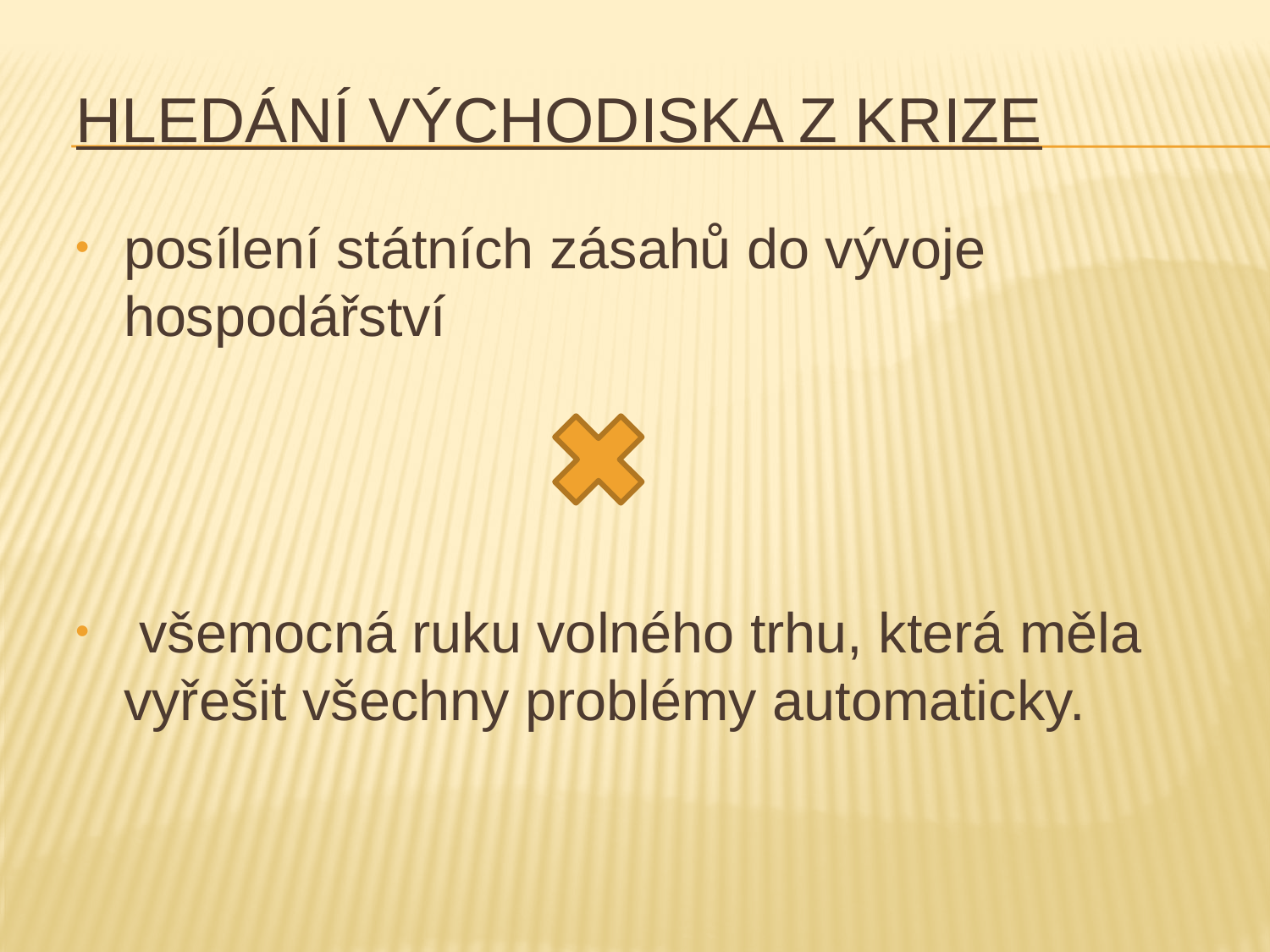

Hledání východiska z krize
posílení státních zásahů do vývoje hospodářství

 všemocná ruku volného trhu, která měla vyřešit všechny problémy automaticky.